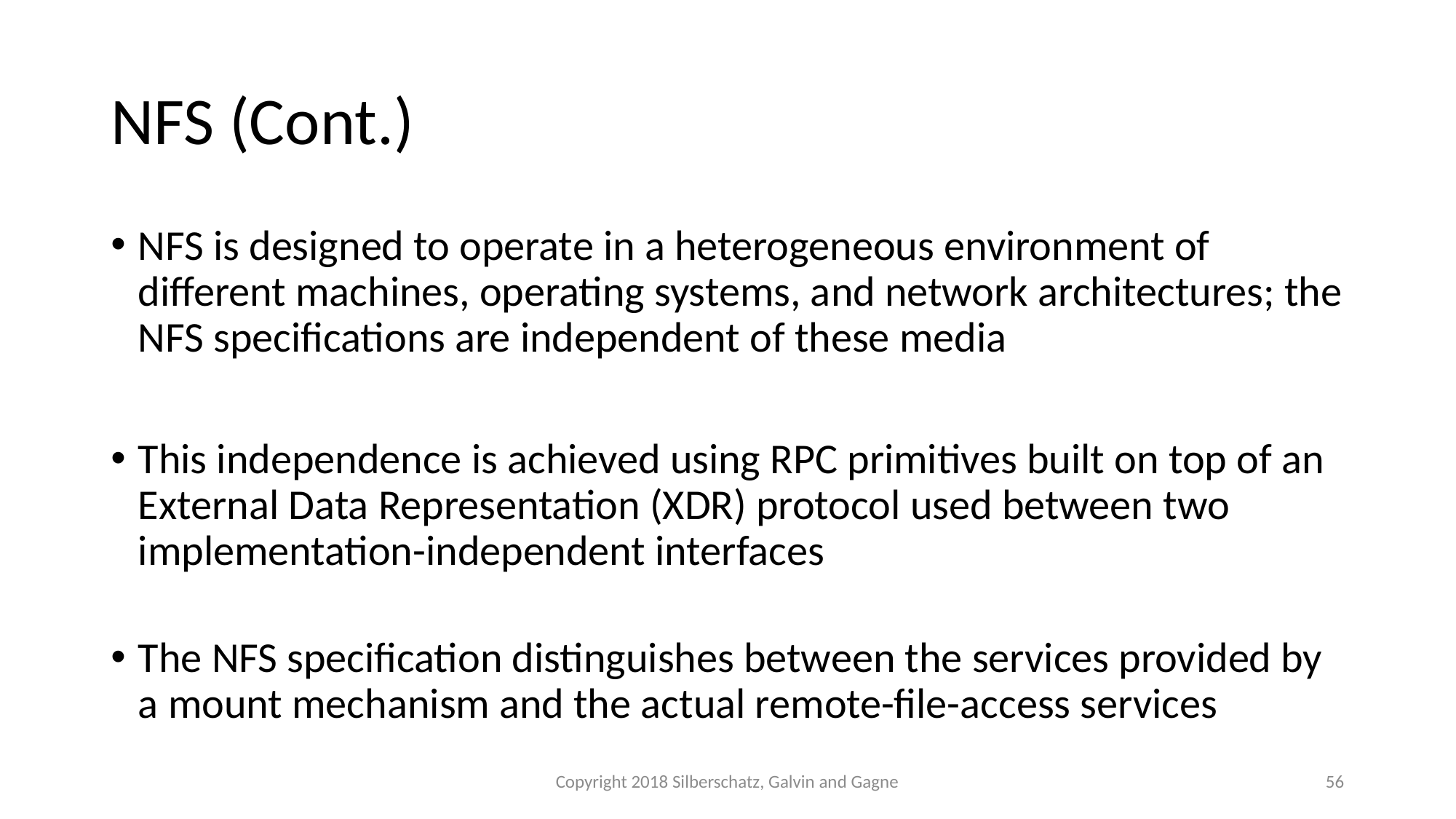

# NFS (Cont.)
NFS is designed to operate in a heterogeneous environment of different machines, operating systems, and network architectures; the NFS specifications are independent of these media

This independence is achieved using RPC primitives built on top of an External Data Representation (XDR) protocol used between two implementation-independent interfaces
The NFS specification distinguishes between the services provided by a mount mechanism and the actual remote-file-access services
Copyright 2018 Silberschatz, Galvin and Gagne
56